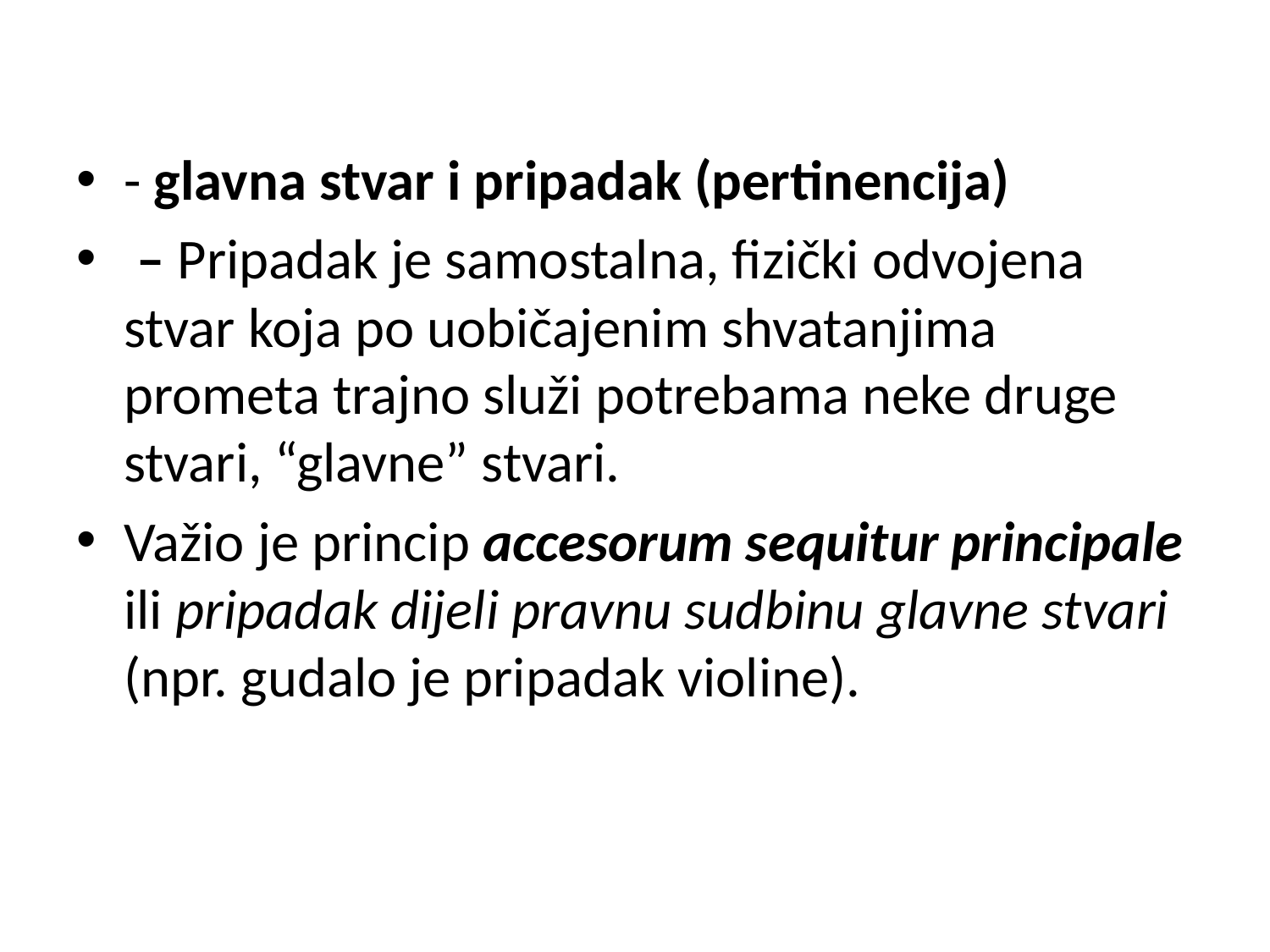

- glavna stvar i pripadak (pertinencija)
 – Pripadak je samostalna, fizički odvojena stvar koja po uobičajenim shvatanjima prometa trajno služi potrebama neke druge stvari, “glavne” stvari.
Važio je princip accesorum sequitur principale ili pripadak dijeli pravnu sudbinu glavne stvari (npr. gudalo je pripadak violine).